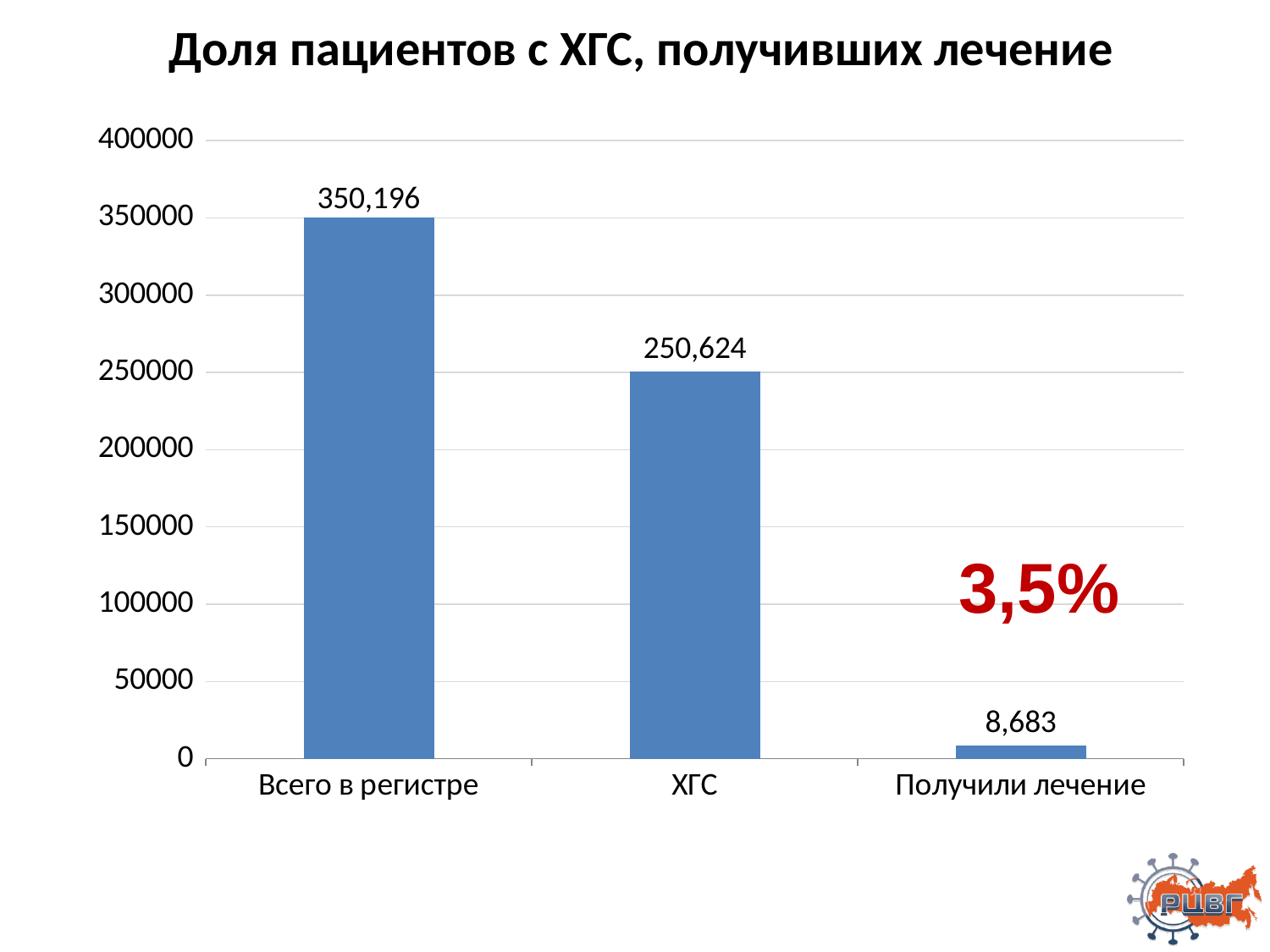

# Доля пациентов с ХГС, получивших лечение

### Chart

| Category | Ряд 1 |
|---|---|
| Всего в регистре | 350196.0 |
| ХГС | 250624.0 |
| Получили лечение | 8683.0 |
3,5%